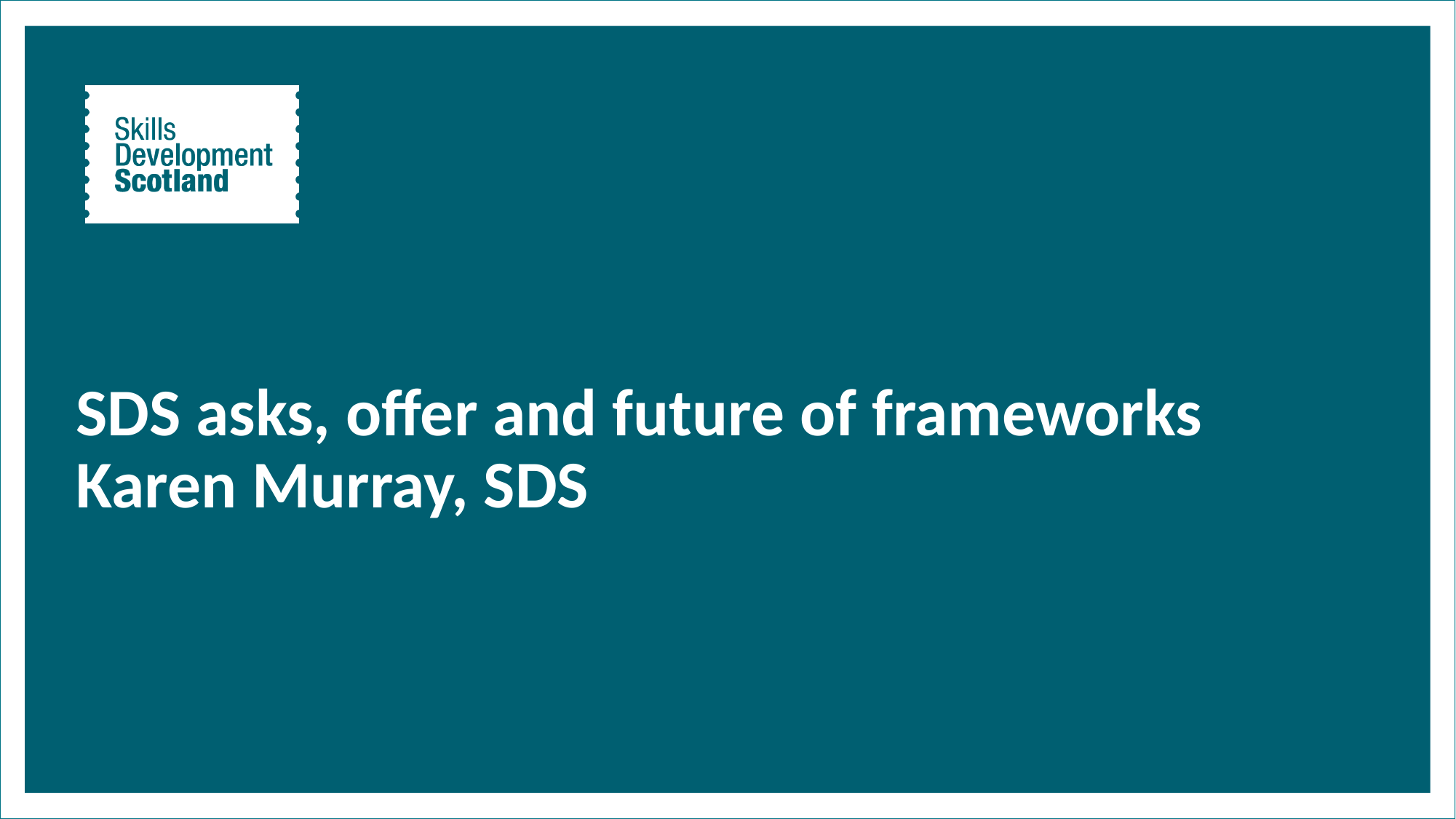

SDS asks, offer and future of frameworks
Karen Murray, SDS
#